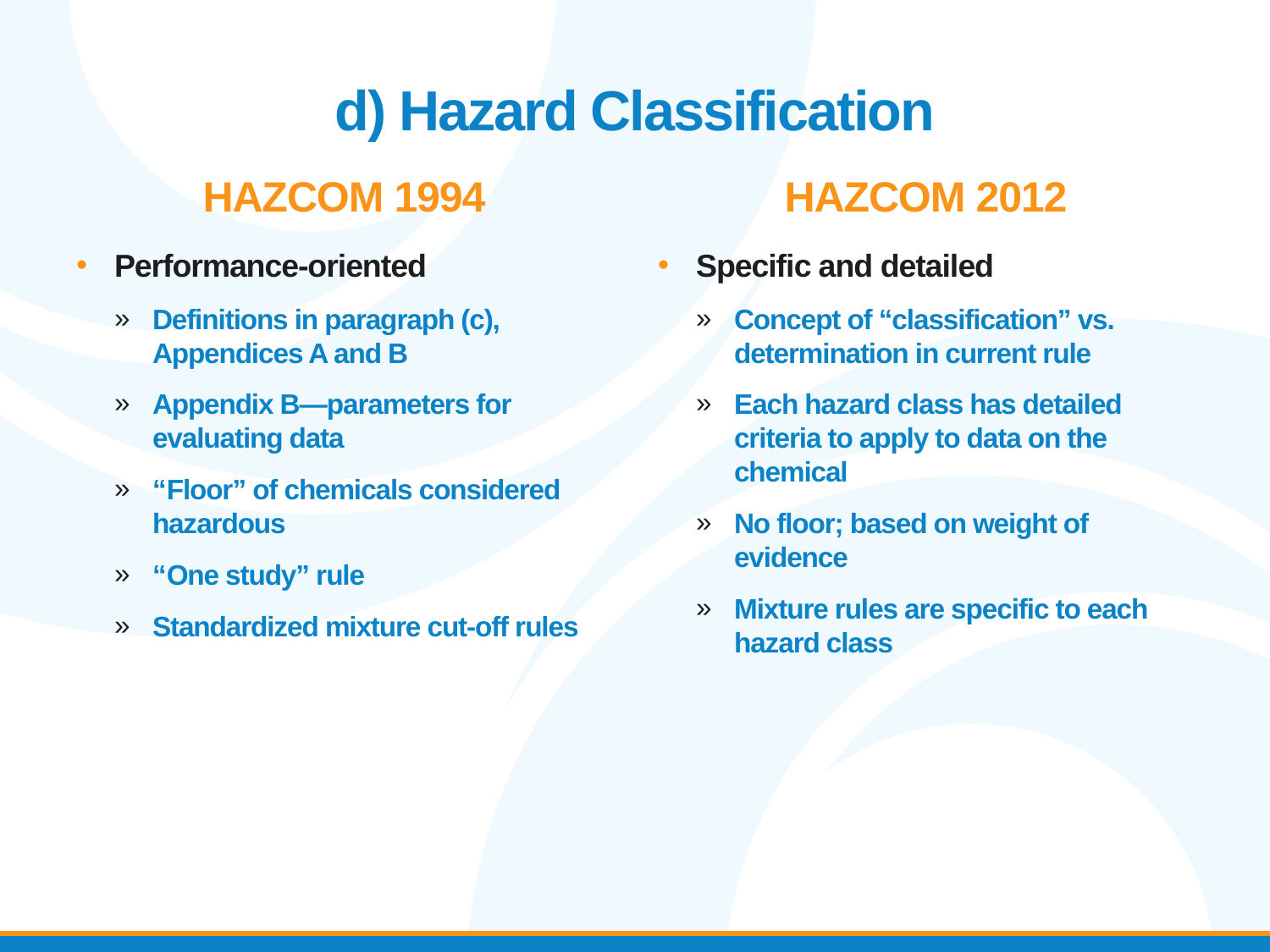

# d) Hazard Classification
HazCom 1994
HazCom 2012
Performance-oriented
Definitions in paragraph (c), Appendices A and B
Appendix B—parameters for evaluating data
“Floor” of chemicals considered hazardous
“One study” rule
Standardized mixture cut-off rules
Specific and detailed
Concept of “classification” vs. determination in current rule
Each hazard class has detailed criteria to apply to data on the chemical
No floor; based on weight of evidence
Mixture rules are specific to each hazard class